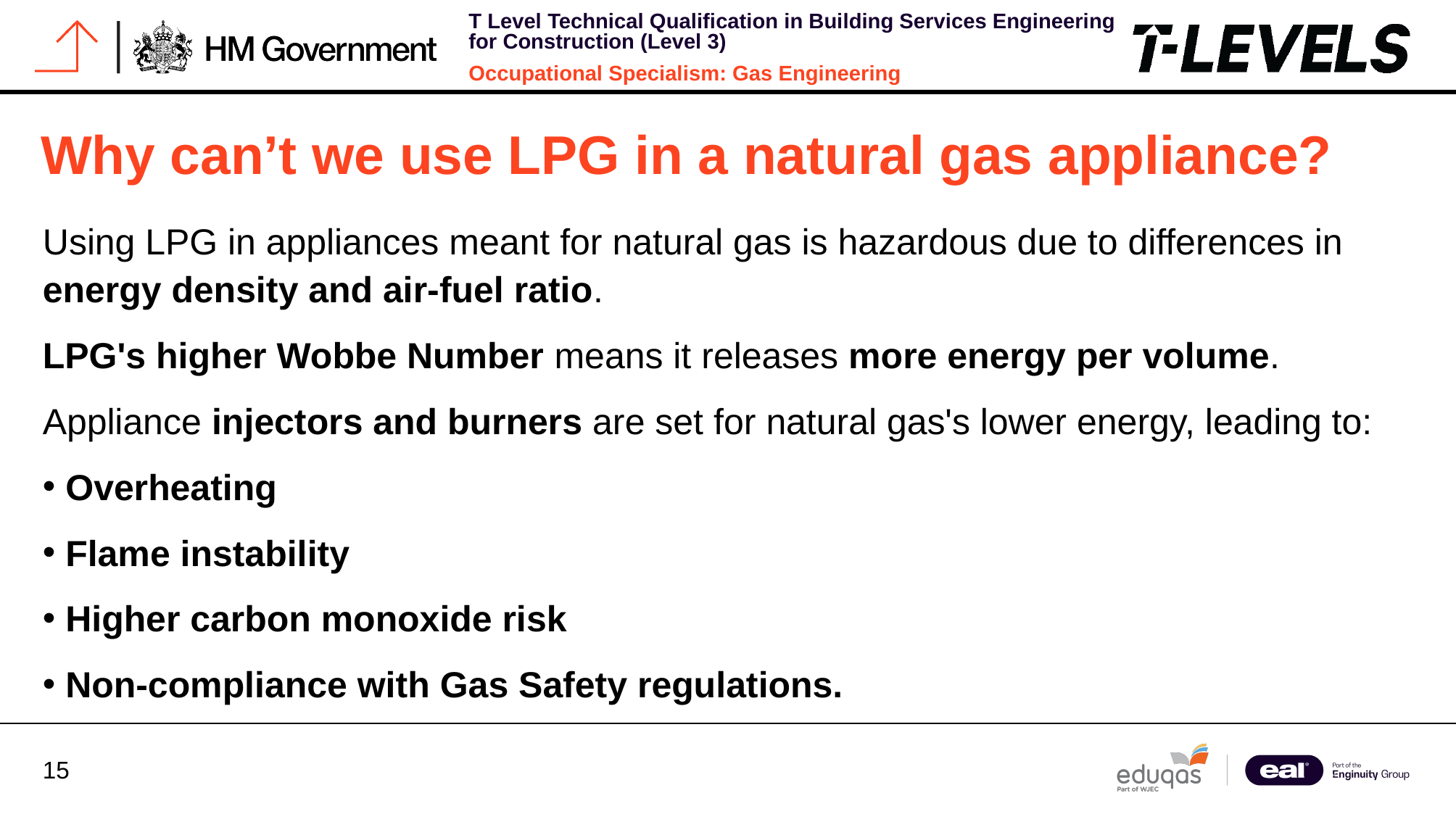

# Why can’t we use LPG in a natural gas appliance?
Using LPG in appliances meant for natural gas is hazardous due to differences in energy density and air-fuel ratio.
LPG's higher Wobbe Number means it releases more energy per volume.
Appliance injectors and burners are set for natural gas's lower energy, leading to:
 Overheating
 Flame instability
 Higher carbon monoxide risk
 Non-compliance with Gas Safety regulations.